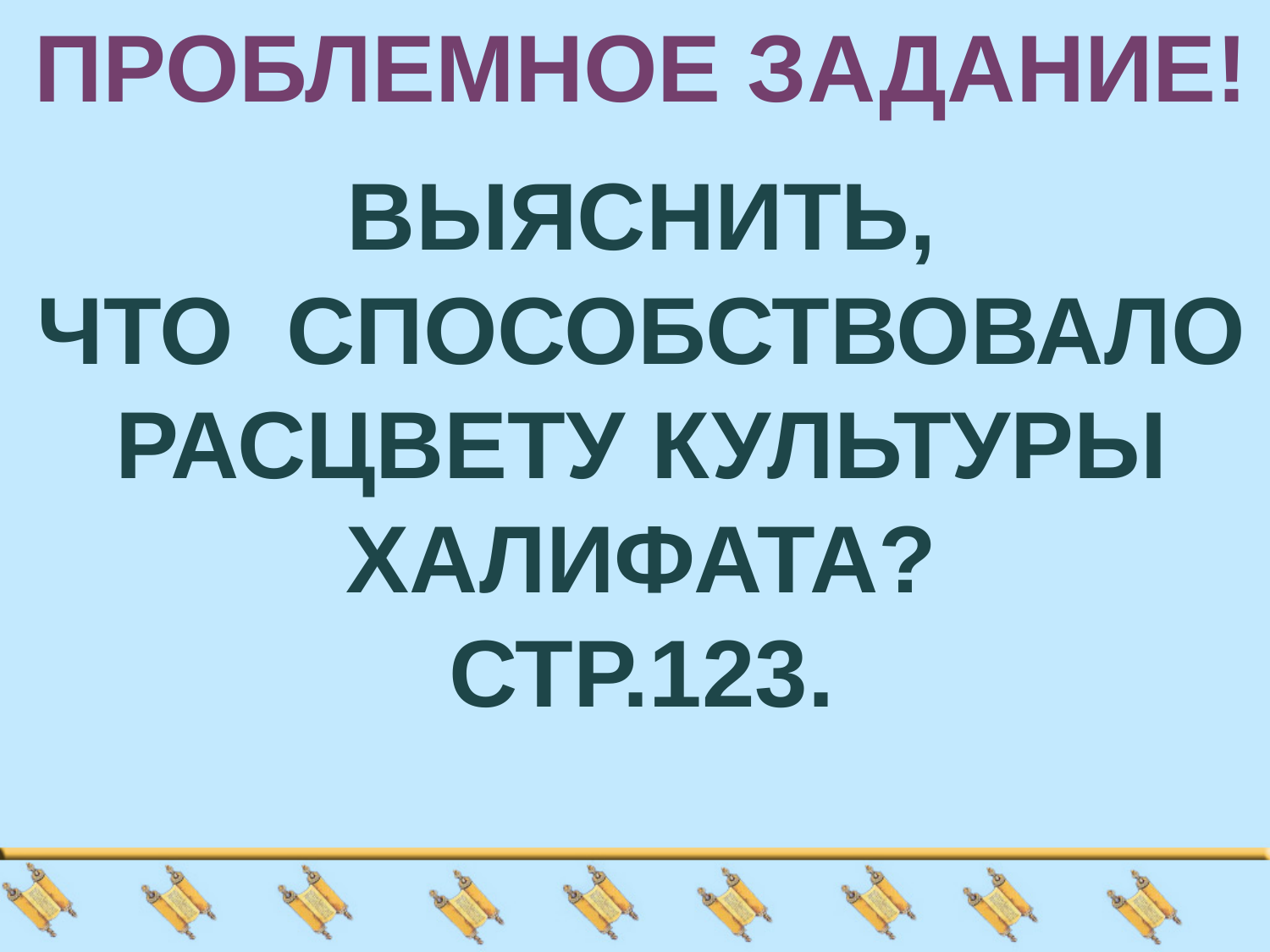

Проблемное задание!
Выяснить,
Что  способствовало
Расцвету культуры
Халифата?
Стр.123.